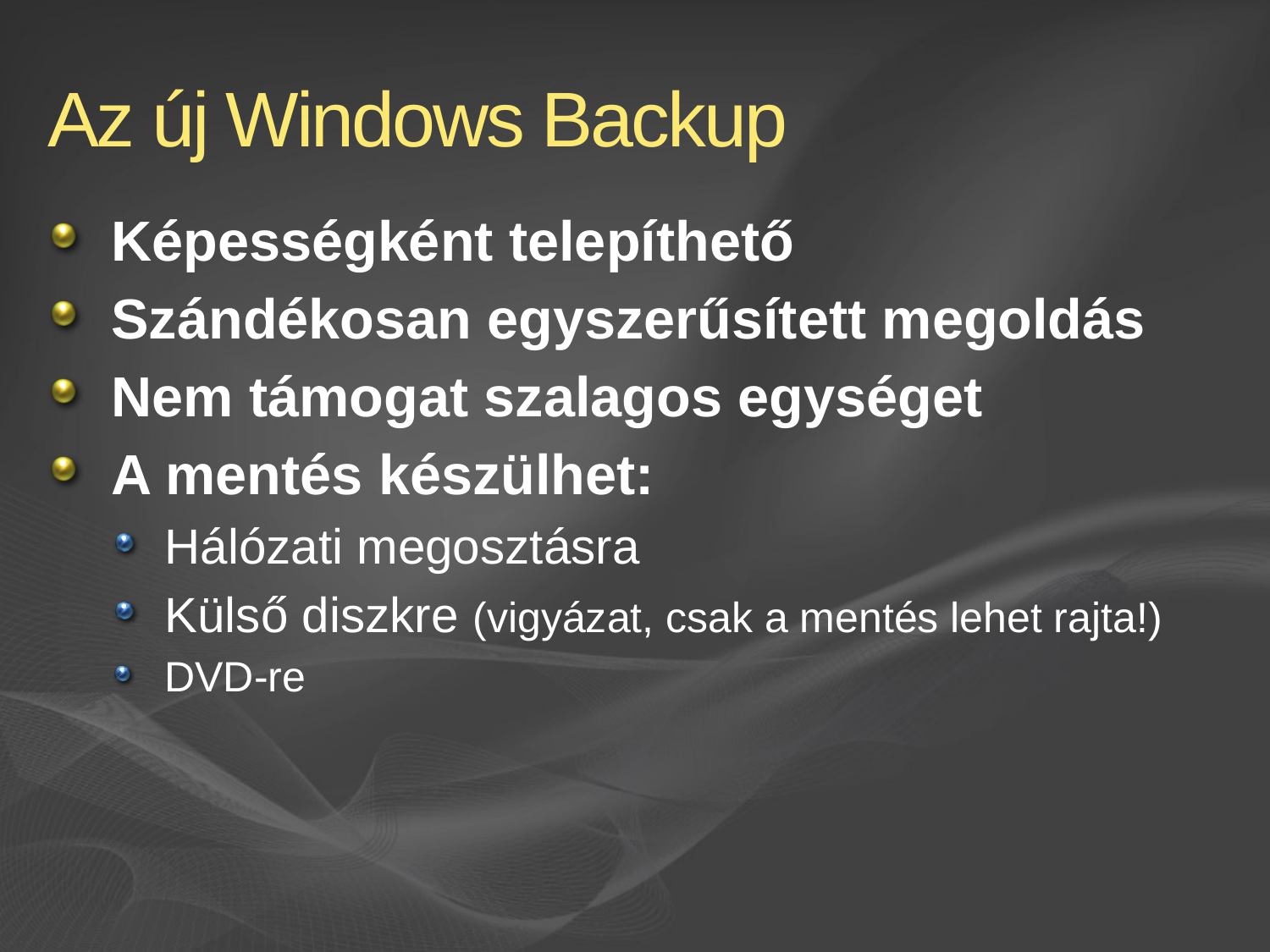

# Az új Windows Backup
Képességként telepíthető
Szándékosan egyszerűsített megoldás
Nem támogat szalagos egységet
A mentés készülhet:
Hálózati megosztásra
Külső diszkre (vigyázat, csak a mentés lehet rajta!)
DVD-re